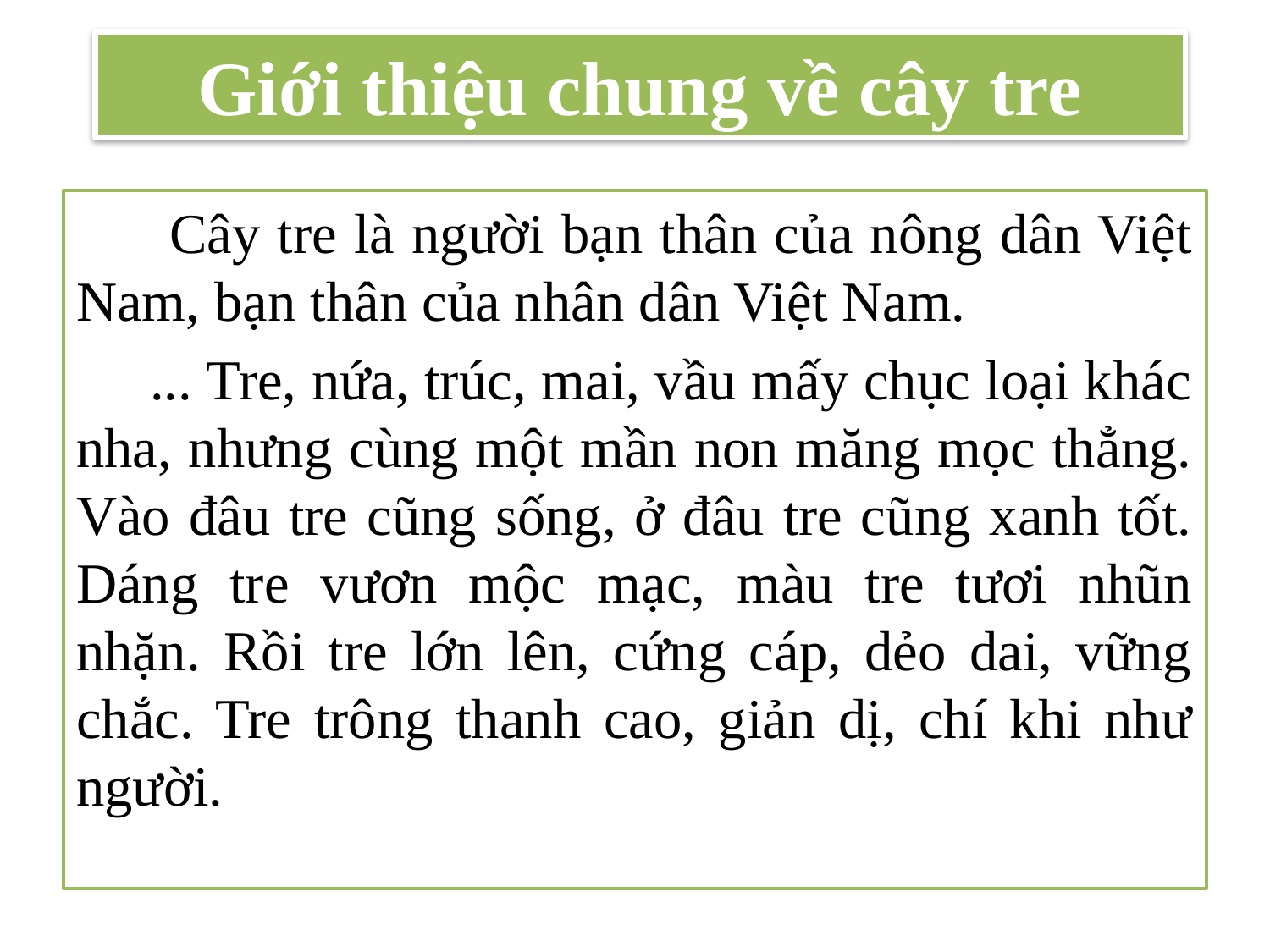

# Giới thiệu chung về cây tre
      Cây tre là người bạn thân của nông dân Việt Nam, bạn thân của nhân dân Việt Nam.
     ... Tre, nứa, trúc, mai, vầu mấy chục loại khác nha, nhưng cùng một mần non măng mọc thẳng. Vào đâu tre cũng sống, ở đâu tre cũng xanh tốt. Dáng tre vươn mộc mạc, màu tre tươi nhũn nhặn. Rồi tre lớn lên, cứng cáp, dẻo dai, vững chắc. Tre trông thanh cao, giản dị, chí khi như người.